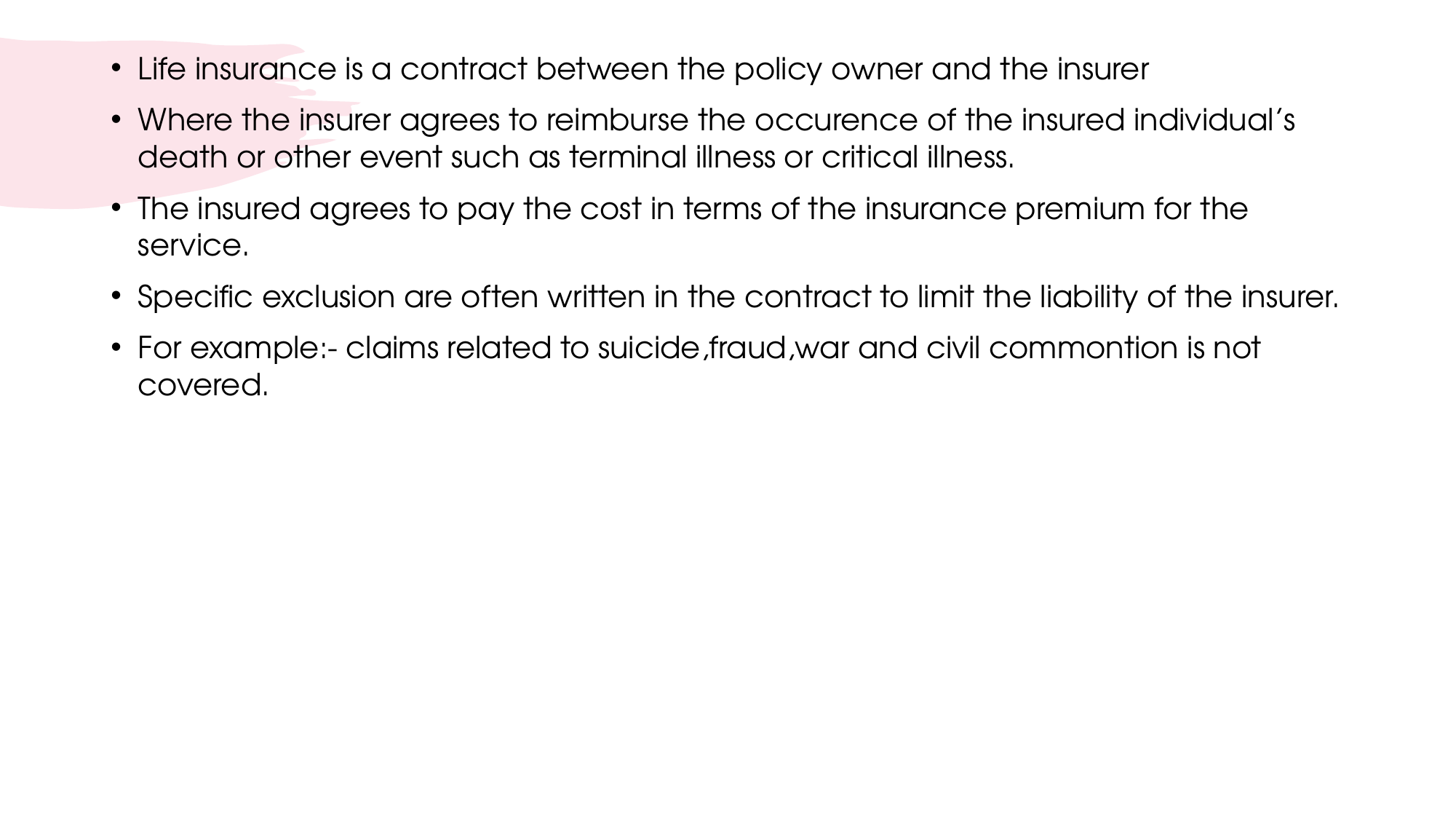

#
Life insurance is a contract between the policy owner and the insurer
Where the insurer agrees to reimburse the occurence of the insured individual’s death or other event such as terminal illness or critical illness.
The insured agrees to pay the cost in terms of the insurance premium for the service.
Specific exclusion are often written in the contract to limit the liability of the insurer.
For example:- claims related to suicide,fraud,war and civil commontion is not covered.